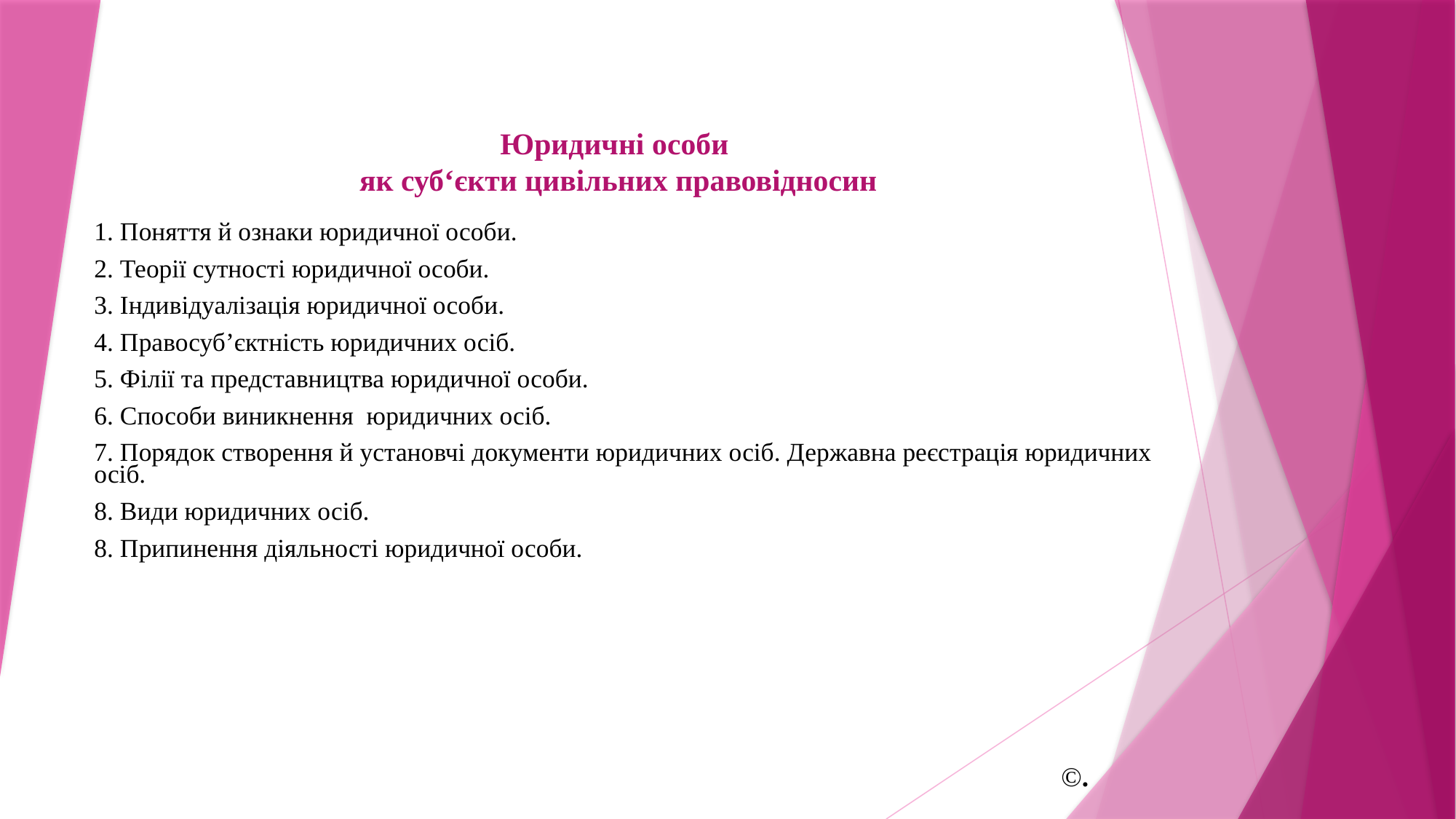

# Юридичні особи як суб‘єкти цивільних правовідносин
1. Поняття й ознаки юридичної особи.
2. Теорії сутності юридичної особи.
3. Індивідуалізація юридичної особи.
4. Правосуб’єктність юридичних осіб.
5. Філії та представництва юридичної особи.
6. Способи виникнення  юридичних осіб.
7. Порядок створення й установчі документи юридичних осіб. Державна реєстрація юридичних осіб.
8. Види юридичних осіб.
8. Припинення діяльності юридичної особи.

©.